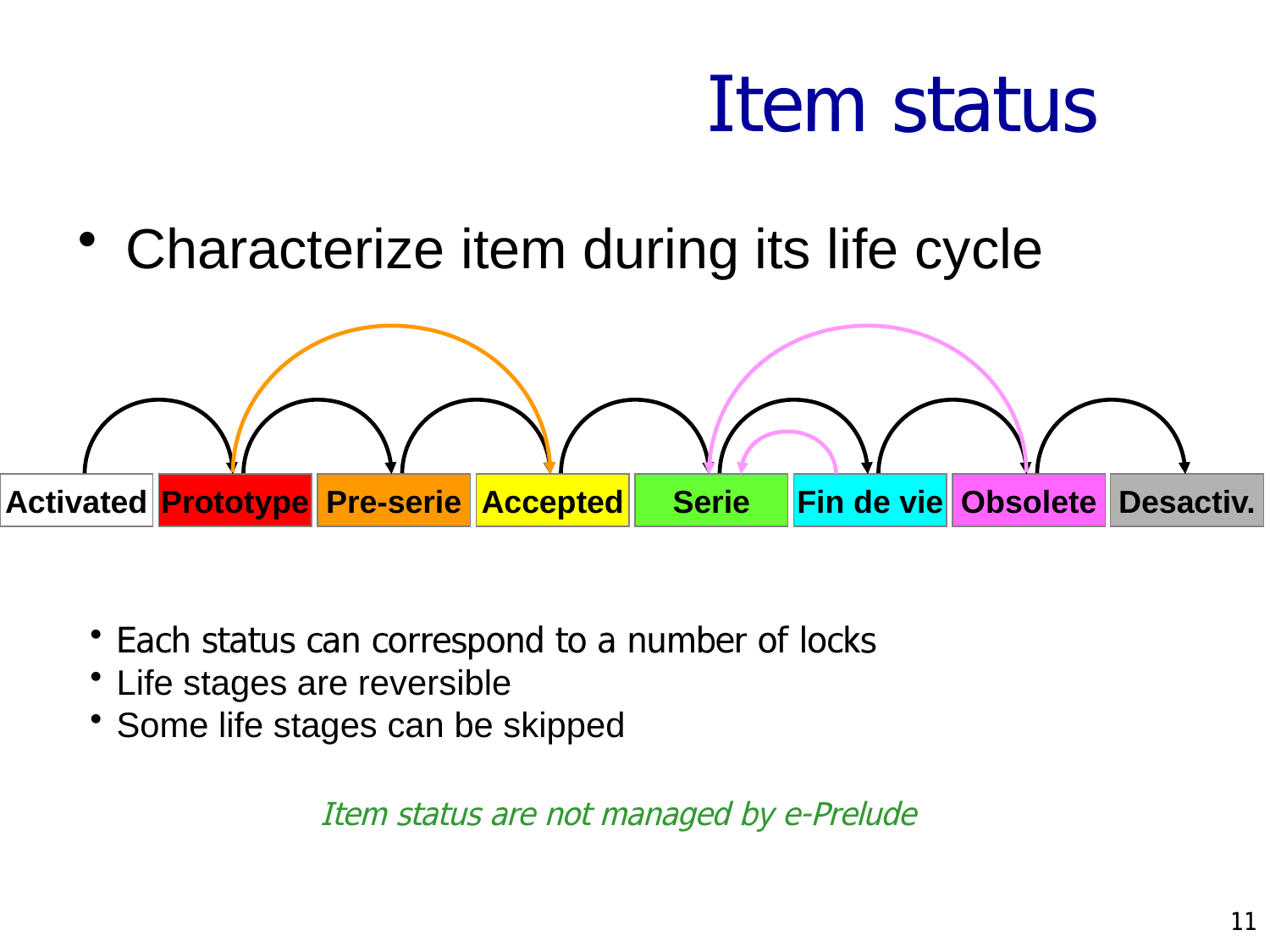

# Item status
Characterize item during its life cycle

Activated
Prototype
Pre-serie
Accepted
Serie
Fin de vie
Obsolete
Desactiv.
Each status can correspond to a number of locks
Life stages are reversible
Some life stages can be skipped
Item status are not managed by e-Prelude
11